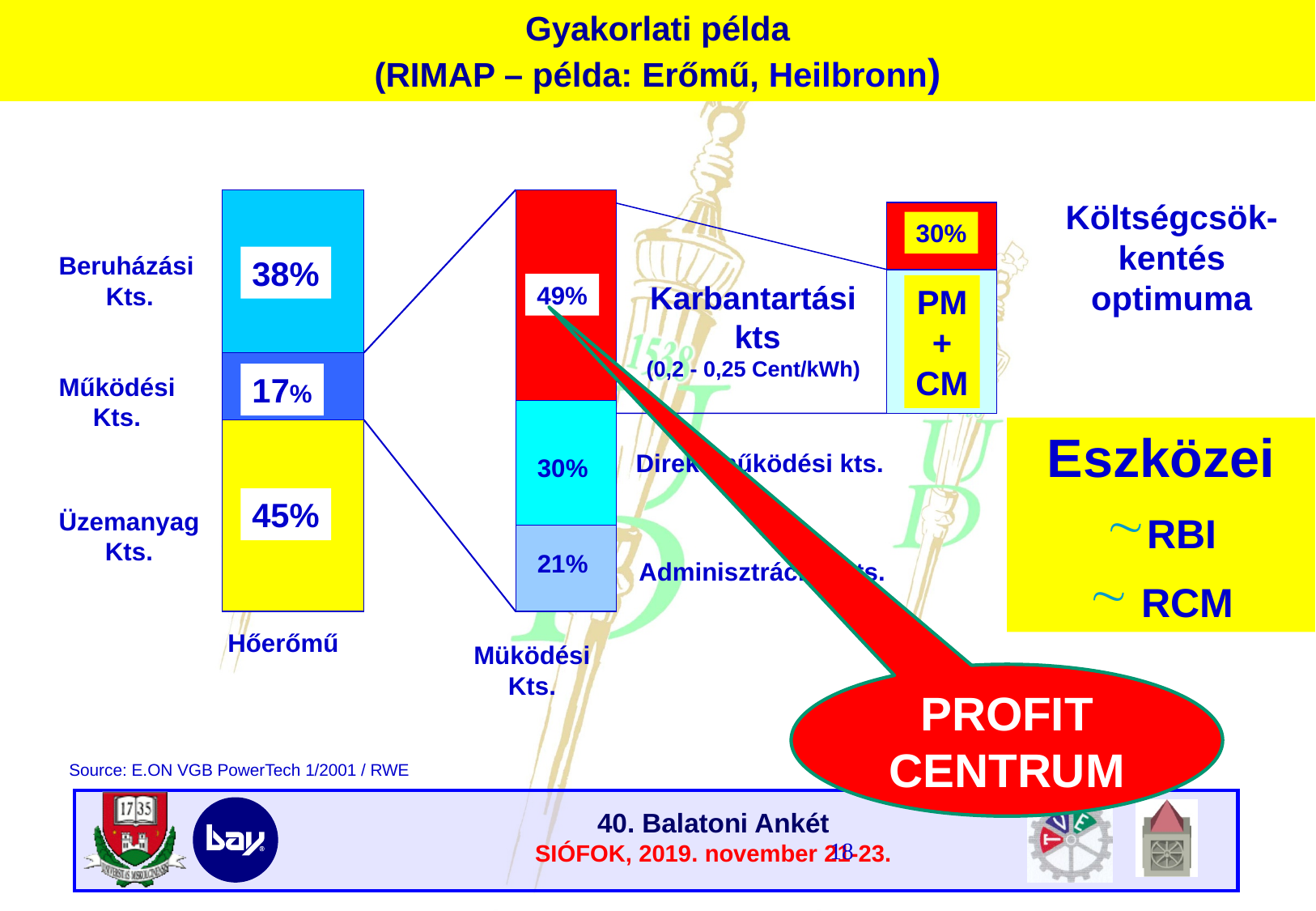

# Gyakorlati példa (RIMAP – példa: Erőmű, Heilbronn)

Hőerőmű

49%

30%

21%
Költségcsök-kentés optimuma

30%
Beruházási
Kts.
Működési
Kts.
Üzemanyag
Kts.
38%
17%
45%
38%
17%
45%

Karbantartási
 kts
(0,2 - 0,25 Cent/kWh)
PM
+
CM

Eszközei
RBI
 RCM
Direkt működési kts.
Adminisztrációs kts.
Müködési
Kts.
PROFIT CENTRUM
Source: E.ON VGB PowerTech 1/2001 / RWE
18